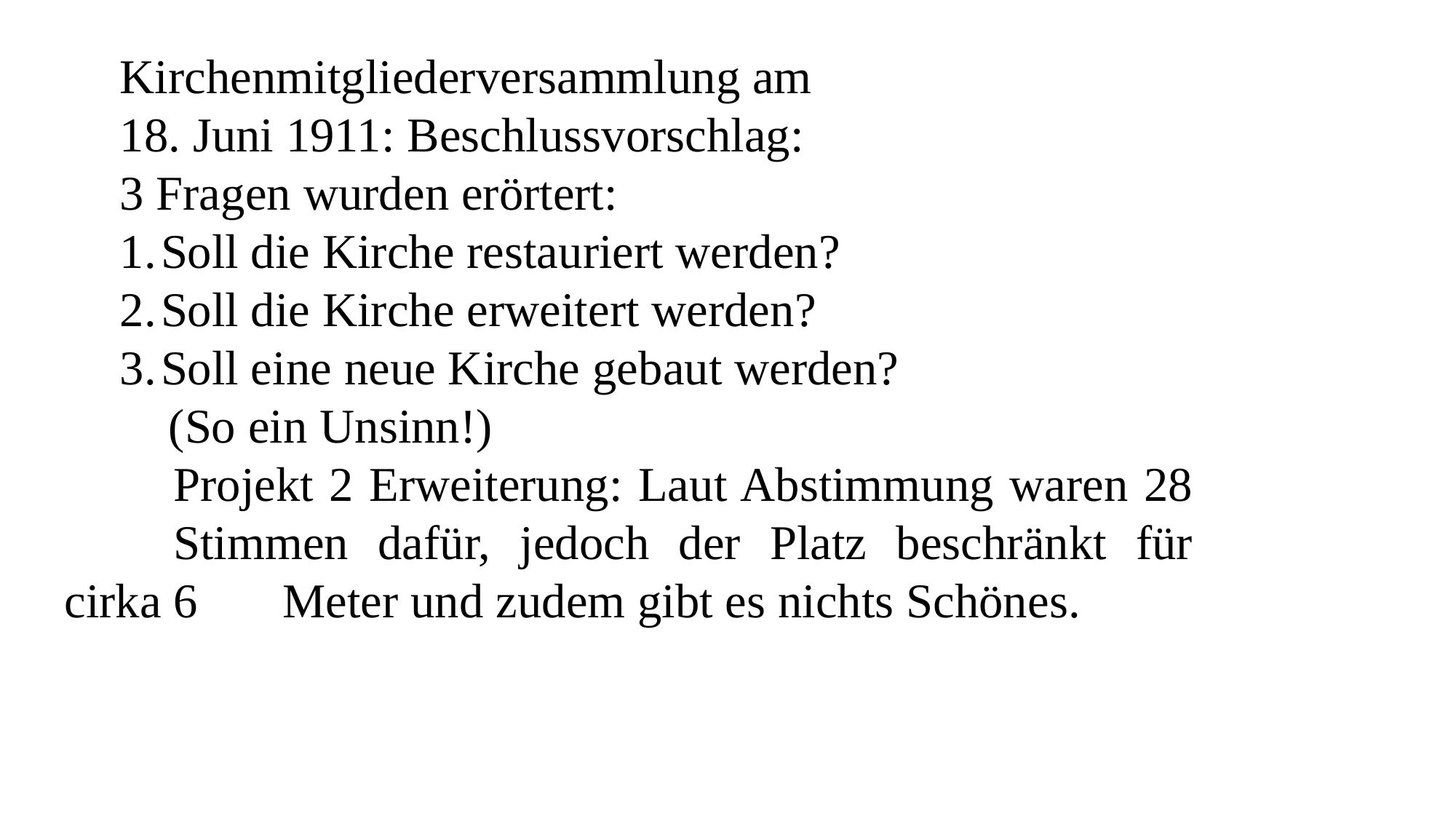

Kirchenmitgliederversammlung am
	18. Juni 1911: Beschlussvorschlag:
	3 Fragen wurden erörtert:
Soll die Kirche restauriert werden?
Soll die Kirche erweitert werden?
Soll eine neue Kirche gebaut werden?
    	    (So ein Unsinn!)
 	Projekt 2 Erweiterung: Laut Abstimmung waren 28 	Stimmen dafür, jedoch der Platz beschränkt für cirka 6 	Meter und zudem gibt es nichts Schönes.